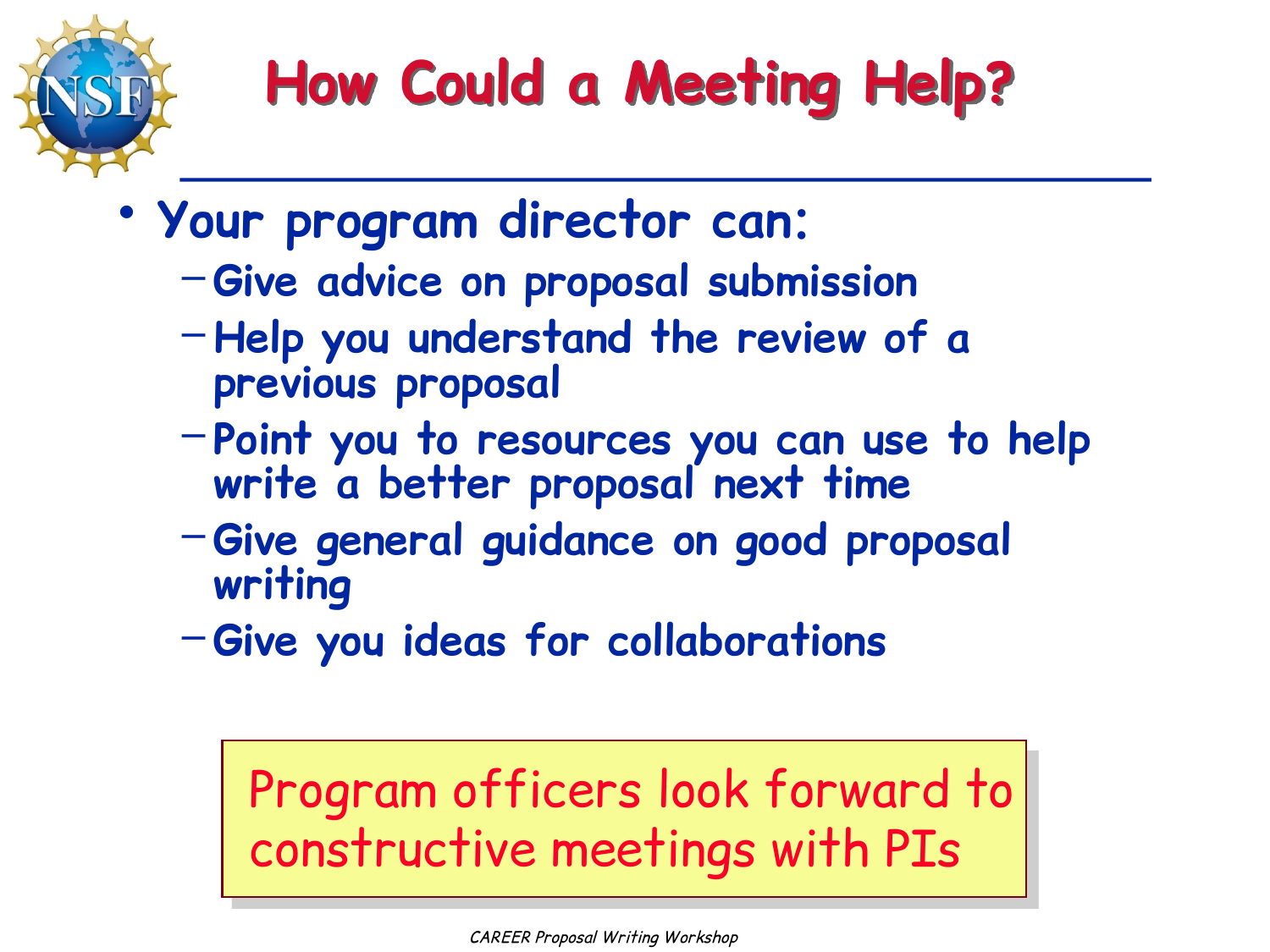

# How Could a Meeting Help?
Your program director can:
Give advice on proposal submission
Help you understand the review of a previous proposal
Point you to resources you can use to help write a better proposal next time
Give general guidance on good proposal writing
Give you ideas for collaborations

Program officers look forward to constructive meetings with PIs